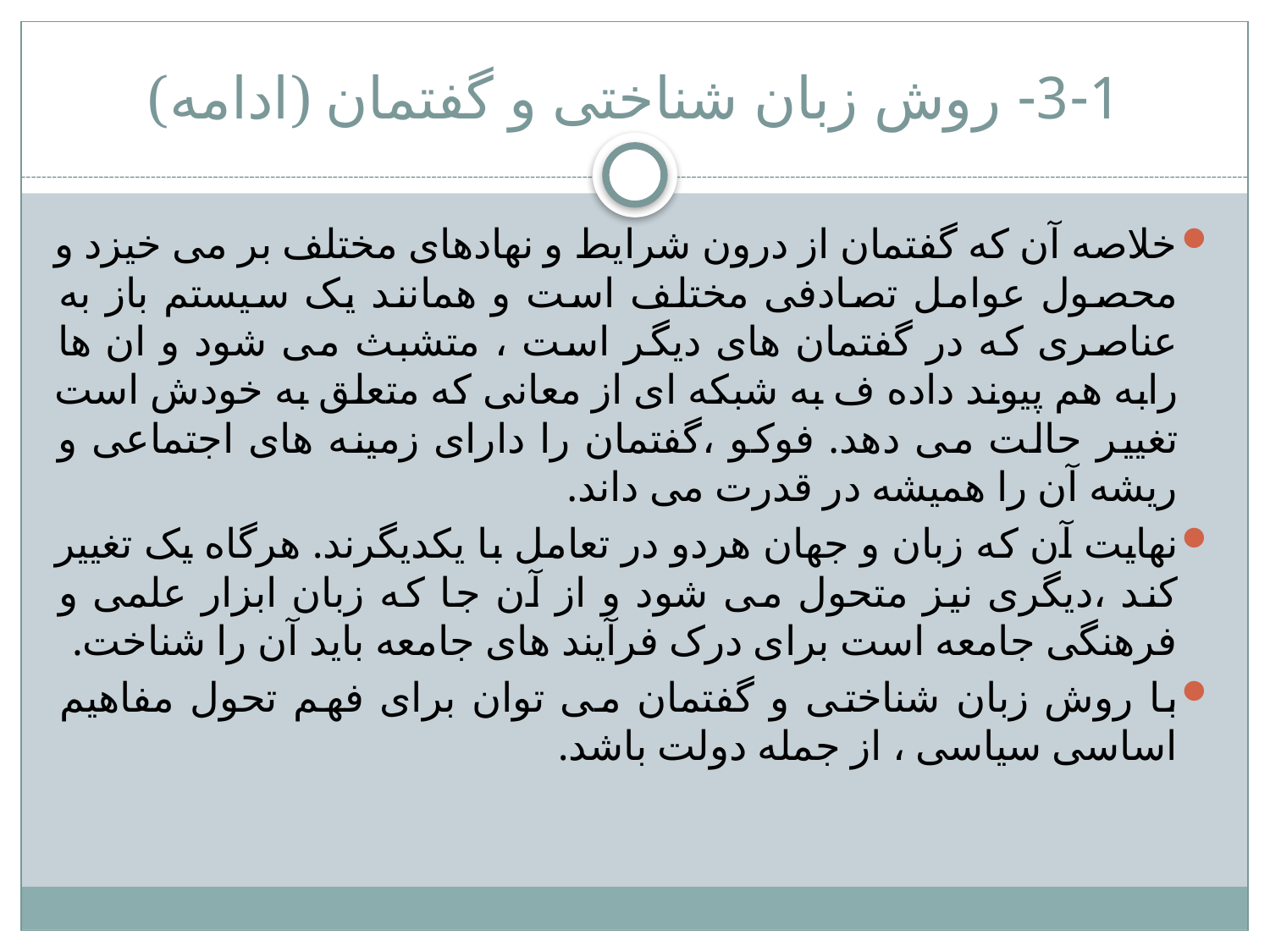

# (ادامه) 1-3- روش زبان شناختی و گفتمان
خلاصه آن که گفتمان از درون شرایط و نهادهای مختلف بر می خیزد و محصول عوامل تصادفی مختلف است و همانند یک سیستم باز به عناصری که در گفتمان های دیگر است ، متشبث می شود و ان ها رابه هم پیوند داده ف به شبکه ای از معانی که متعلق به خودش است تغییر حالت می دهد. فوکو ،گفتمان را دارای زمینه های اجتماعی و ریشه آن را همیشه در قدرت می داند.
نهایت آن که زبان و جهان هردو در تعامل با یکدیگرند. هرگاه یک تغییر کند ،دیگری نیز متحول می شود و از آن جا که زبان ابزار علمی و فرهنگی جامعه است برای درک فرآیند های جامعه باید آن را شناخت.
با روش زبان شناختی و گفتمان می توان برای فهم تحول مفاهیم اساسی سیاسی ، از جمله دولت باشد.